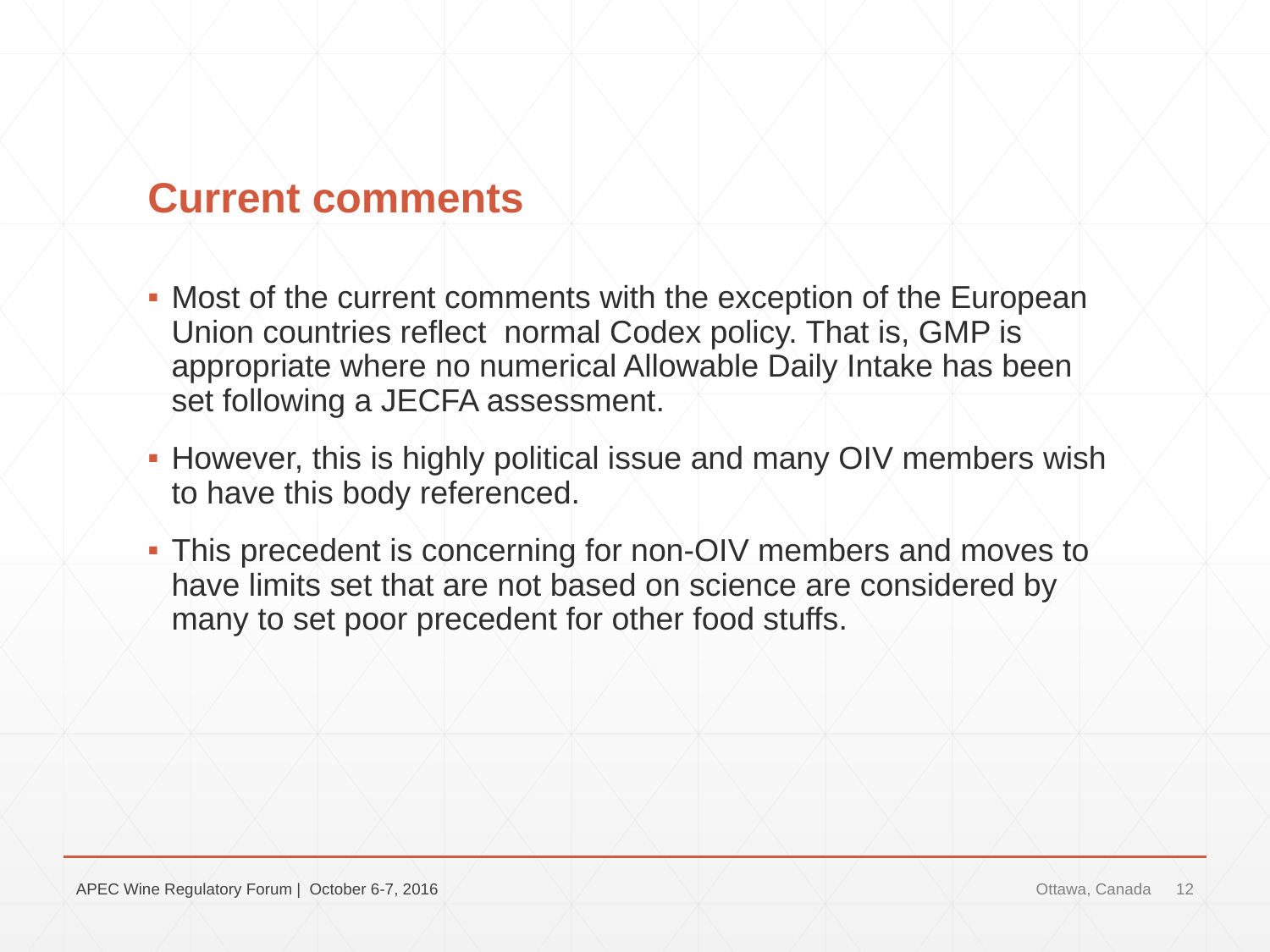

# Current comments
Most of the current comments with the exception of the European Union countries reflect  normal Codex policy. That is, GMP is appropriate where no numerical Allowable Daily Intake has been set following a JECFA assessment.
However, this is highly political issue and many OIV members wish to have this body referenced.
This precedent is concerning for non-OIV members and moves to have limits set that are not based on science are considered by many to set poor precedent for other food stuffs.
APEC Wine Regulatory Forum |  October 6-7, 2016
Ottawa, Canada
12